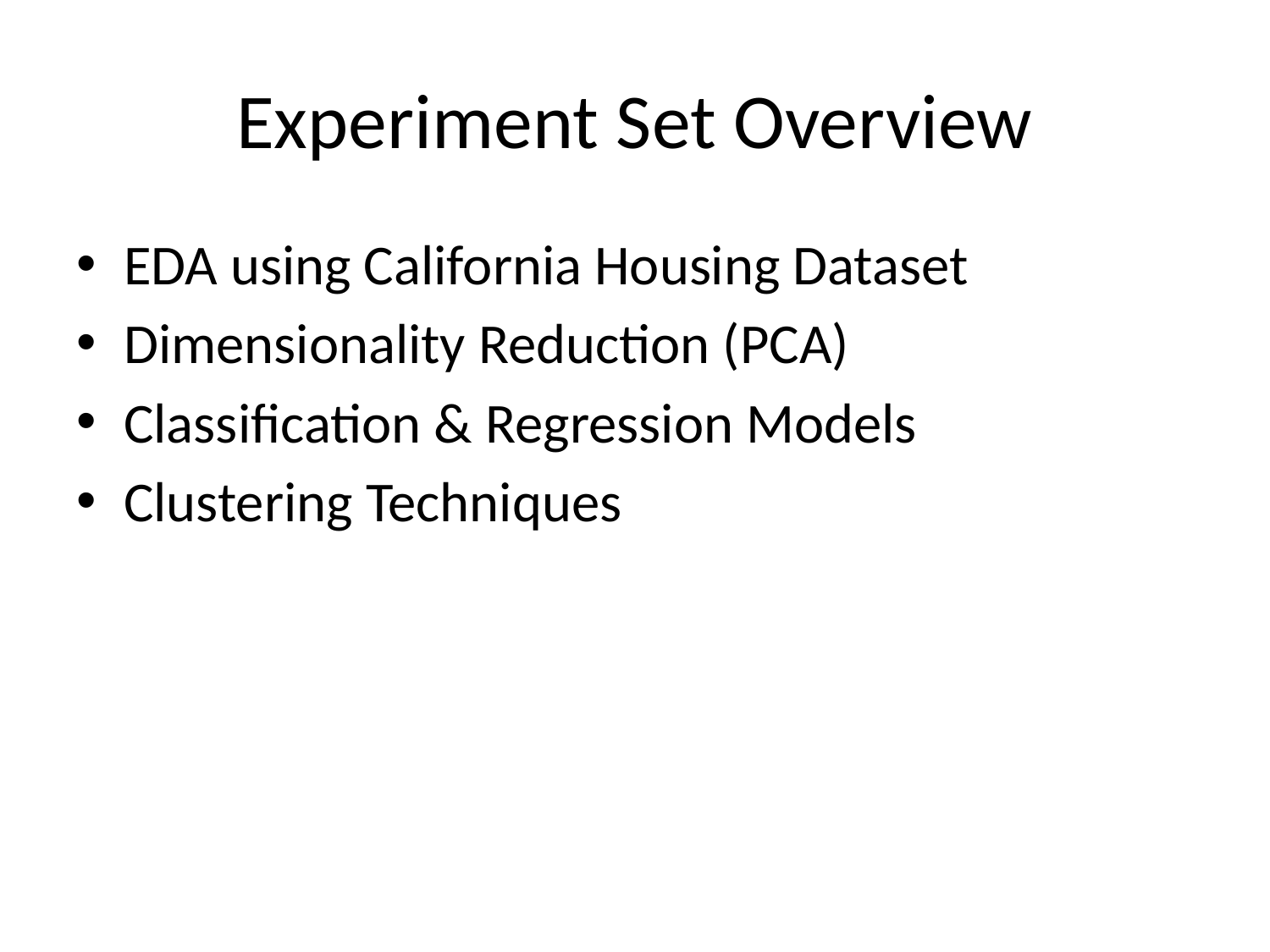

# Experiment Set Overview
EDA using California Housing Dataset
Dimensionality Reduction (PCA)
Classification & Regression Models
Clustering Techniques